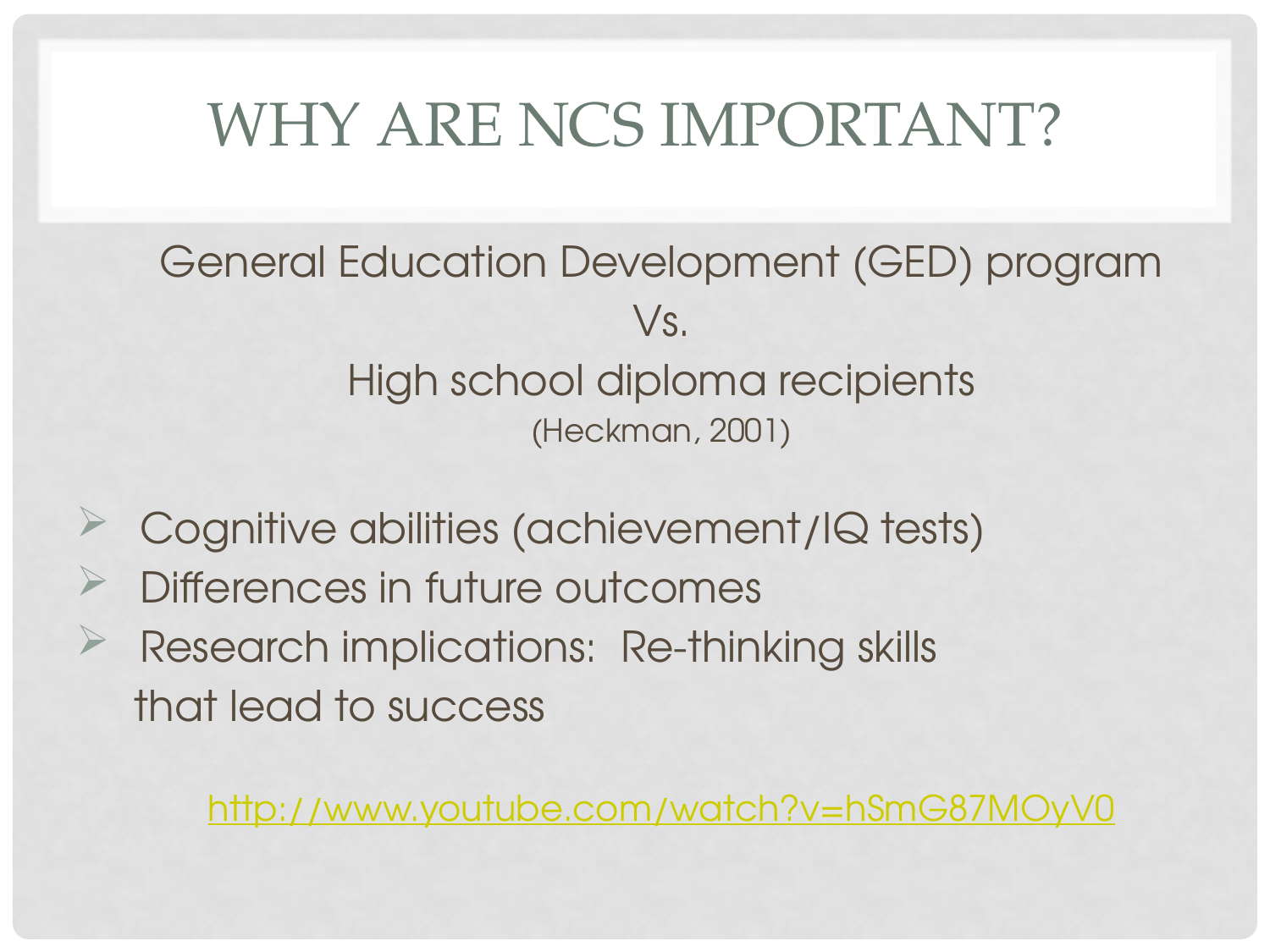

# Why are NCS important?

General Education Development (GED) program
Vs.
High school diploma recipients
(Heckman, 2001)

Cognitive abilities (achievement/IQ tests)
Differences in future outcomes
Research implications:  Re-thinking skills
     that lead to success

http://www.youtube.com/watch?v=hSmG87MOyV0